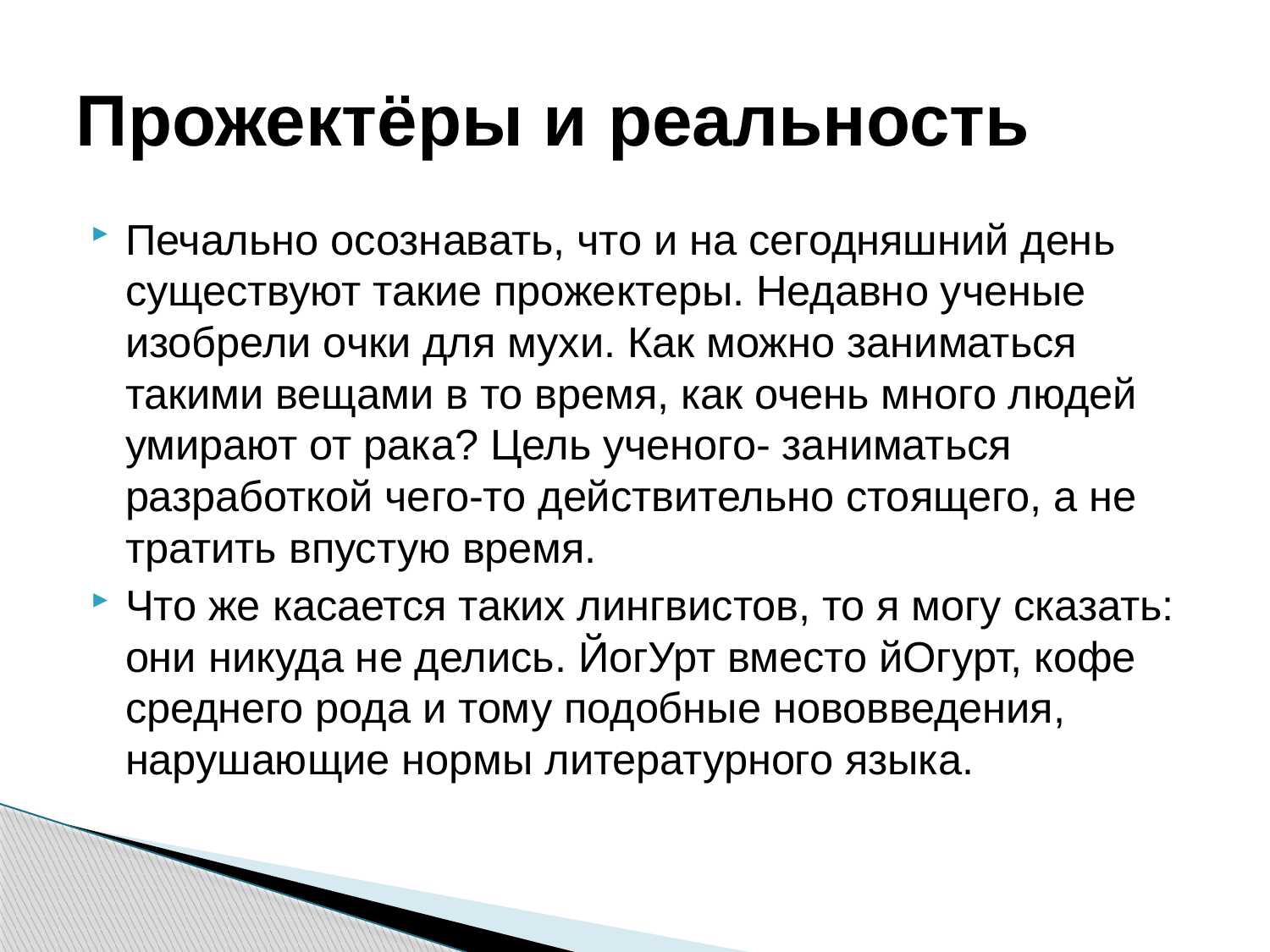

# Прожектёры и реальность
Печально осознавать, что и на сегодняшний день существуют такие прожектеры. Недавно ученые изобрели очки для мухи. Как можно заниматься такими вещами в то время, как очень много людей умирают от рака? Цель ученого- заниматься разработкой чего-то действительно стоящего, а не тратить впустую время.
Что же касается таких лингвистов, то я могу сказать: они никуда не делись. ЙогУрт вместо йОгурт, кофе среднего рода и тому подобные нововведения, нарушающие нормы литературного языка.